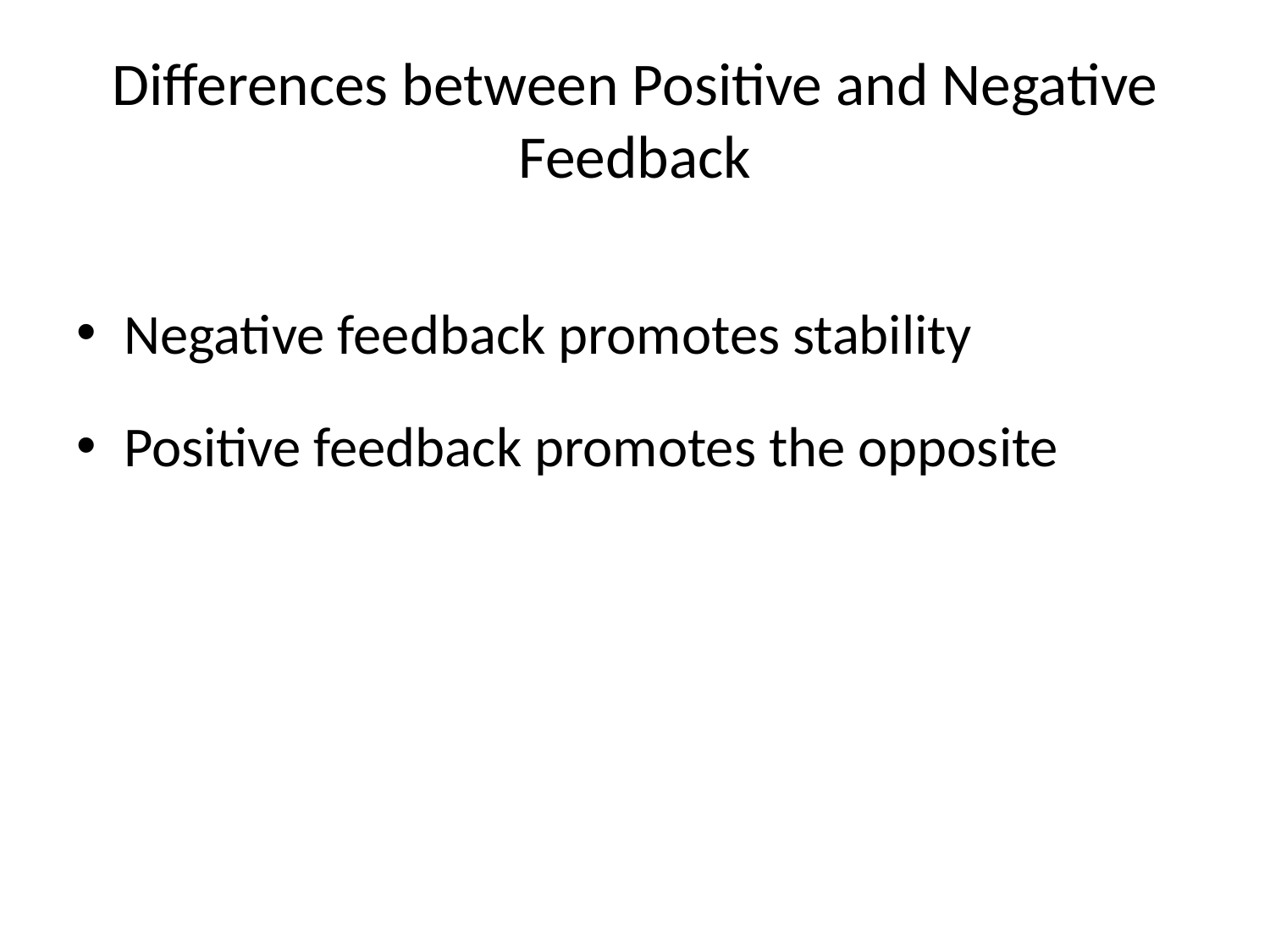

# Differences between Positive and Negative Feedback
Negative feedback promotes stability
Positive feedback promotes the opposite